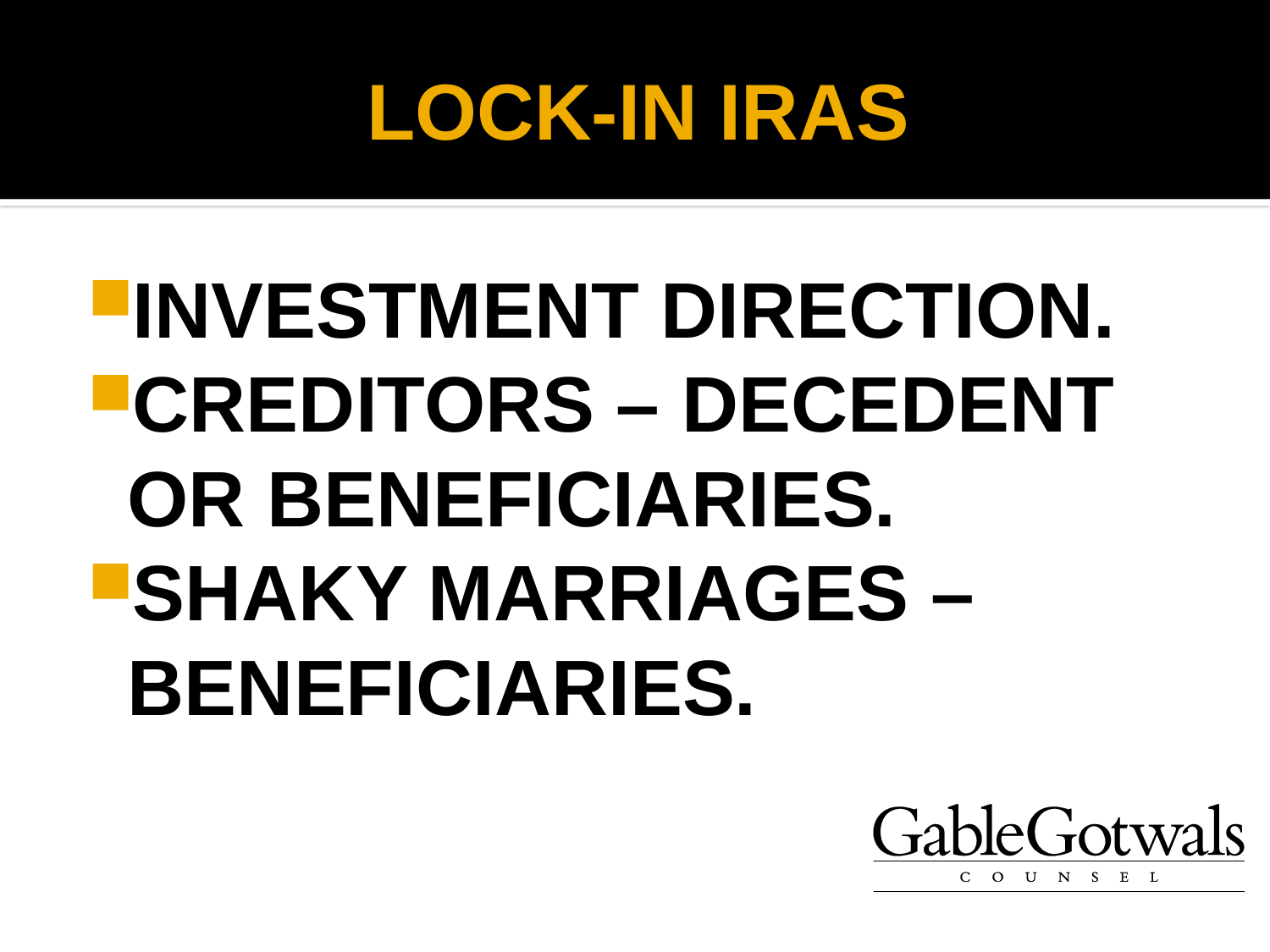

# LOCK-IN IRAS
INVESTMENT DIRECTION.
CREDITORS – DECEDENT OR BENEFICIARIES.
SHAKY MARRIAGES – BENEFICIARIES.